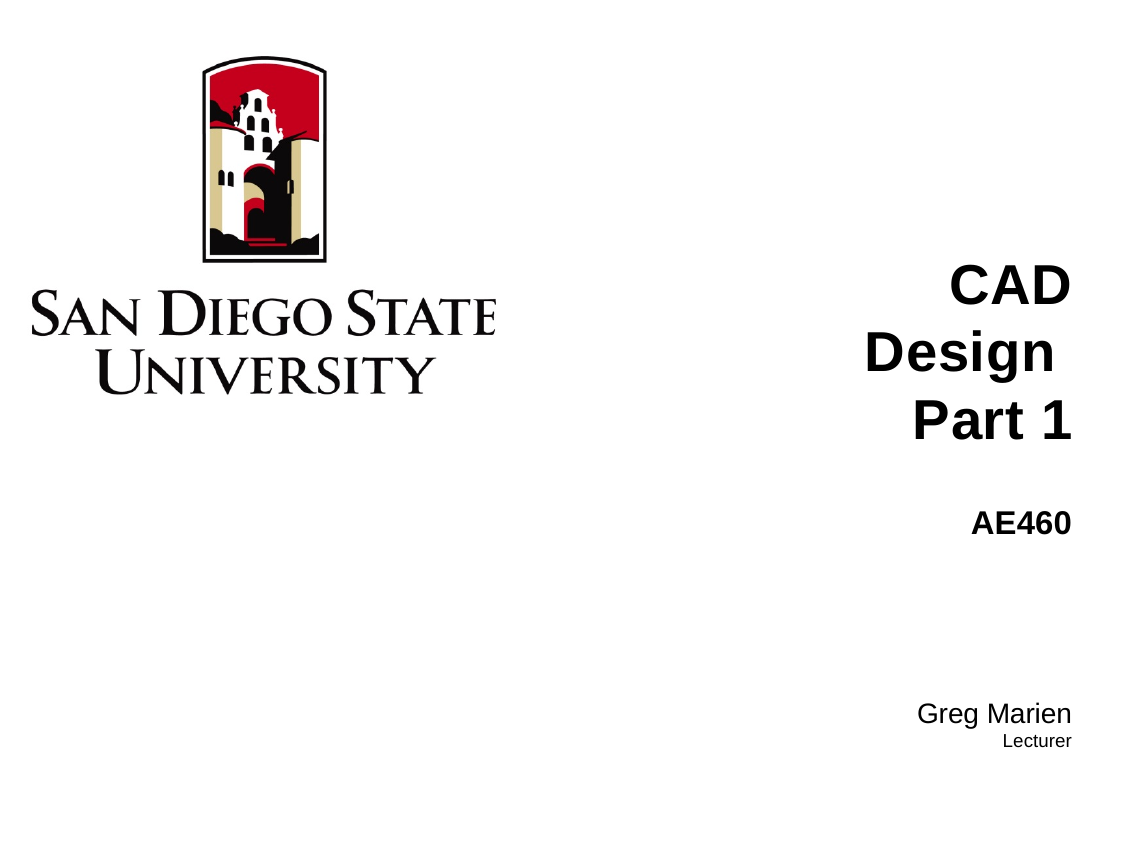

# CAD Design Part 1
AE460

Greg Marien
Lecturer